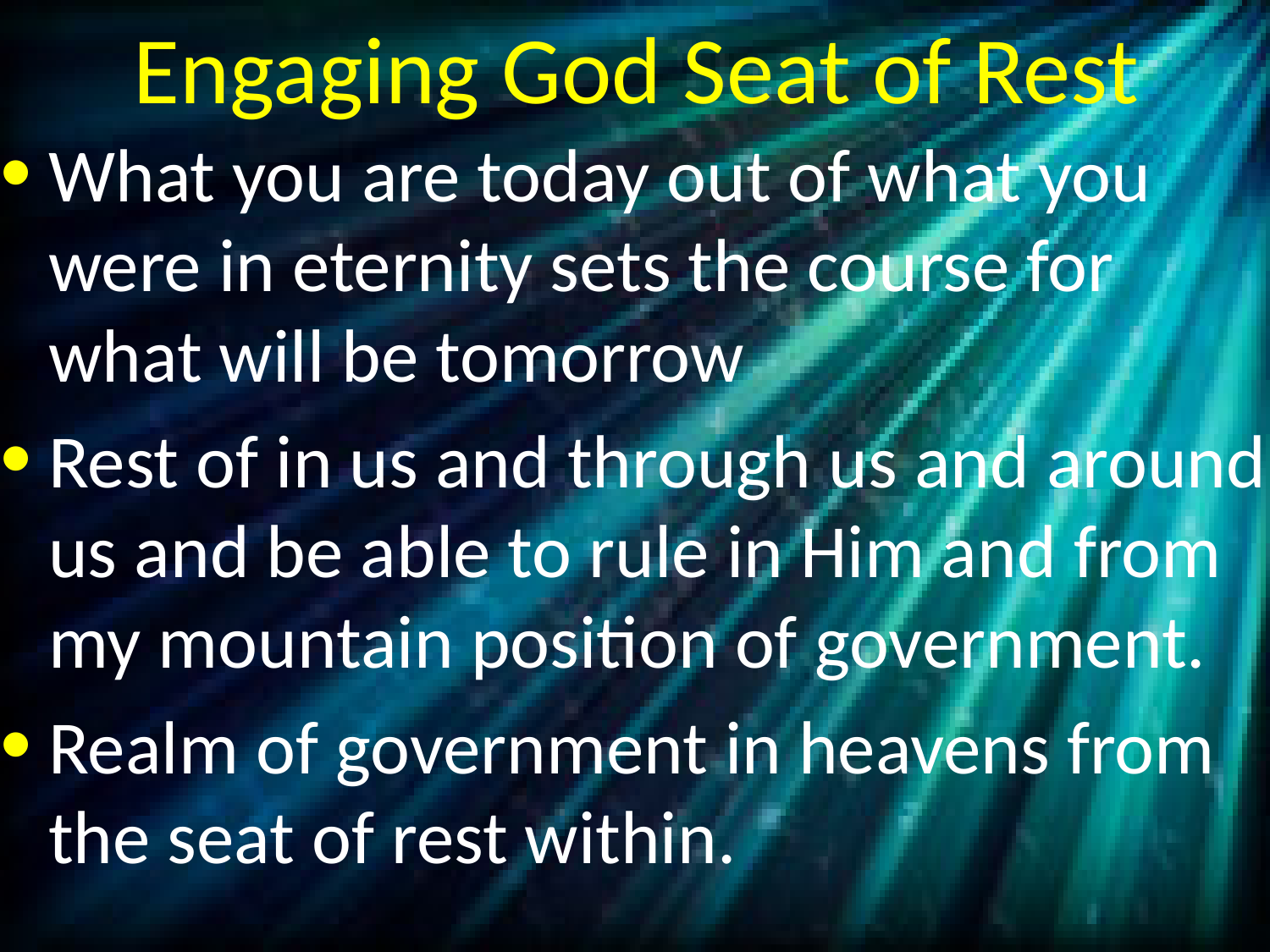

# Engaging God Seat of Rest
What you are today out of what you were in eternity sets the course for what will be tomorrow
Rest of in us and through us and around us and be able to rule in Him and from my mountain position of government.
Realm of government in heavens from the seat of rest within.